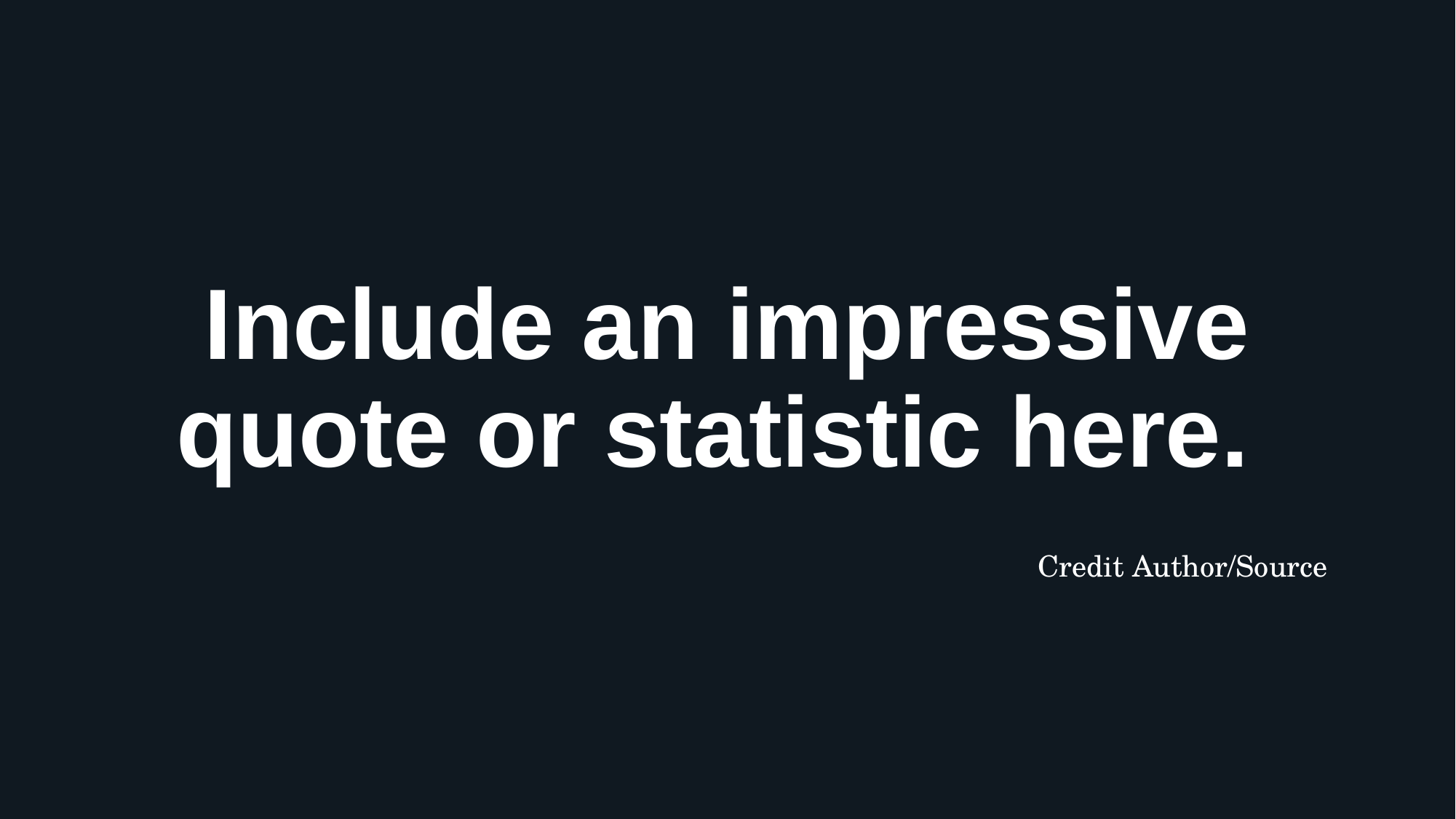

Include an impressive quote or statistic here.
Credit Author/Source